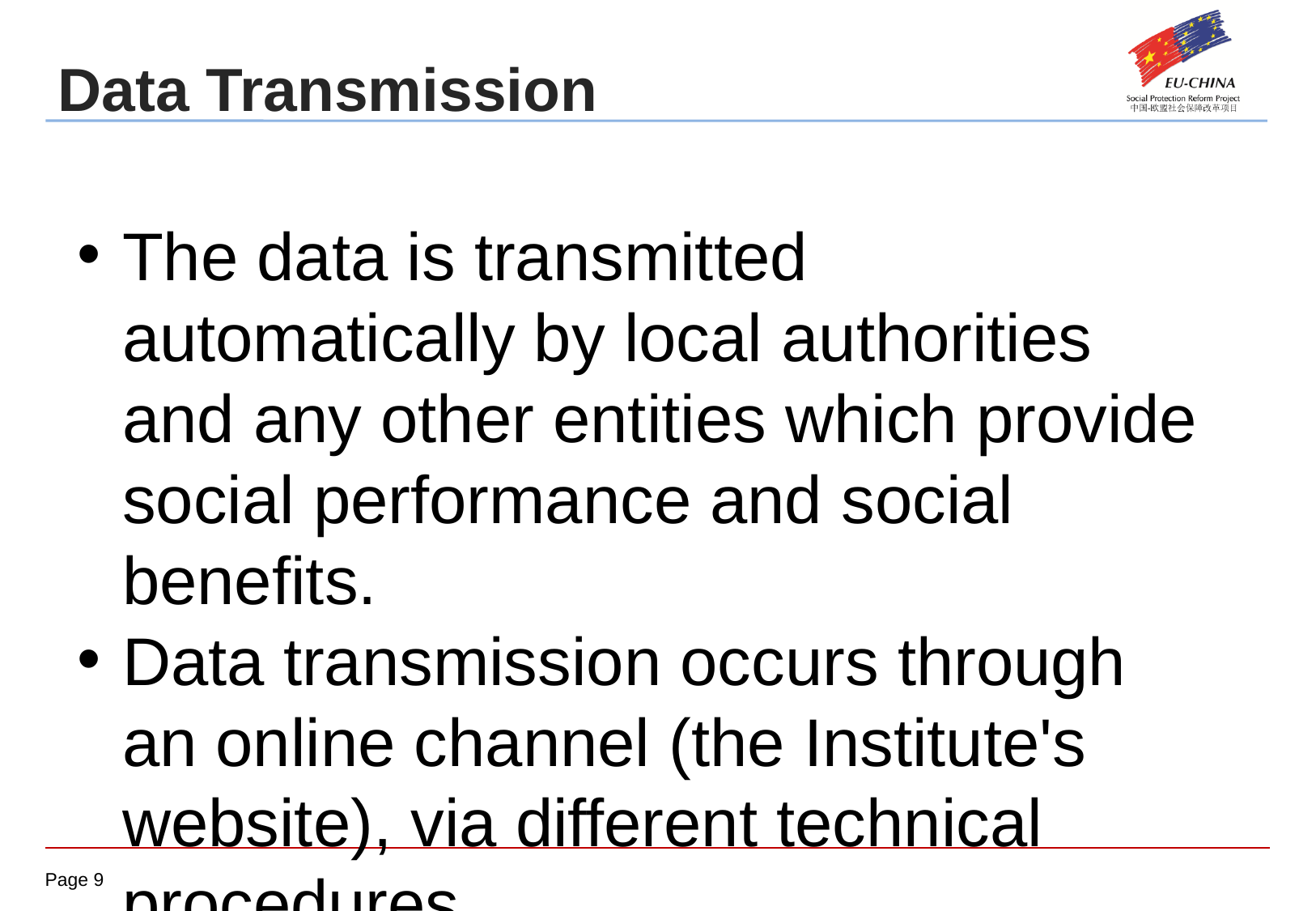

Data Transmission
The data is transmitted automatically by local authorities and any other entities which provide social performance and social benefits.
Data transmission occurs through an online channel (the Institute's website), via different technical procedures.